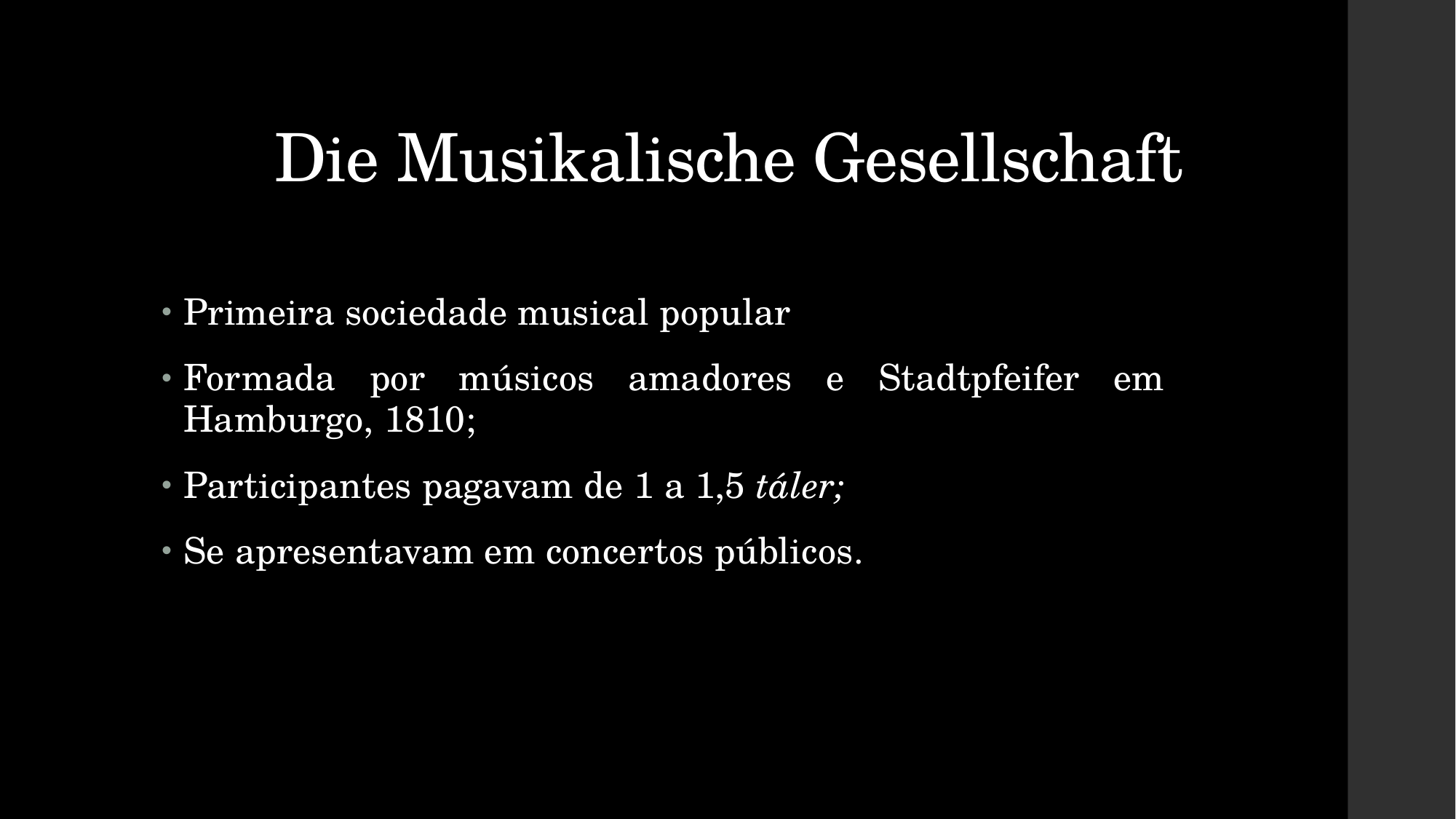

# Die Musikalische Gesellschaft

Primeira sociedade musical popular
Formada por músicos amadores e Stadtpfeifer em Hamburgo, 1810;
Participantes pagavam de 1 a 1,5 táler;
Se apresentavam em concertos públicos.